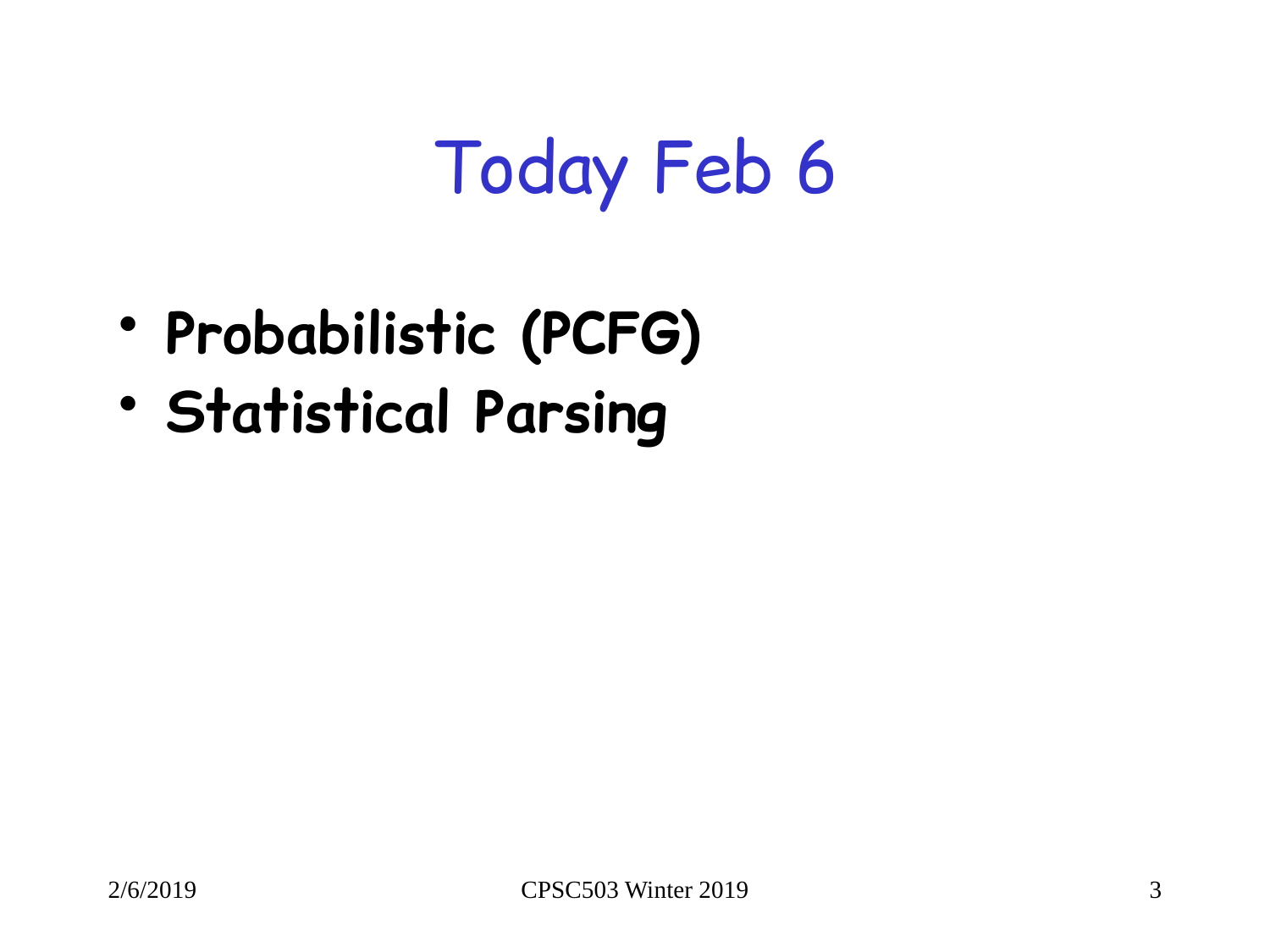

# Today Feb 6

Probabilistic (PCFG)
Statistical Parsing
2/6/2019
CPSC503 Winter 2019
3